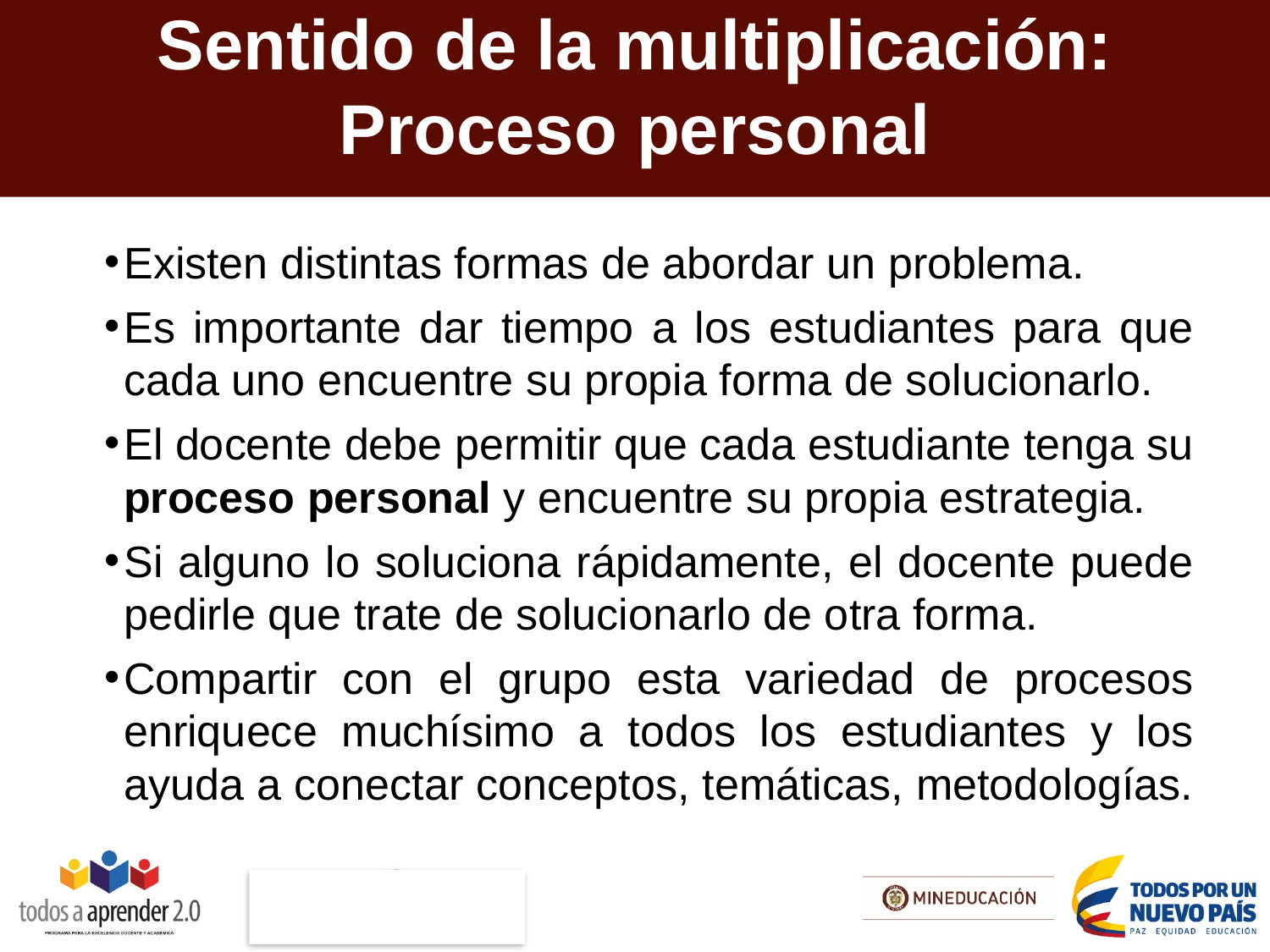

# Sentido de la multiplicación: Proceso personal
Existen distintas formas de abordar un problema.
Es importante dar tiempo a los estudiantes para que cada uno encuentre su propia forma de solucionarlo.
El docente debe permitir que cada estudiante tenga su proceso personal y encuentre su propia estrategia.
Si alguno lo soluciona rápidamente, el docente puede pedirle que trate de solucionarlo de otra forma.
Compartir con el grupo esta variedad de procesos enriquece muchísimo a todos los estudiantes y los ayuda a conectar conceptos, temáticas, metodologías.